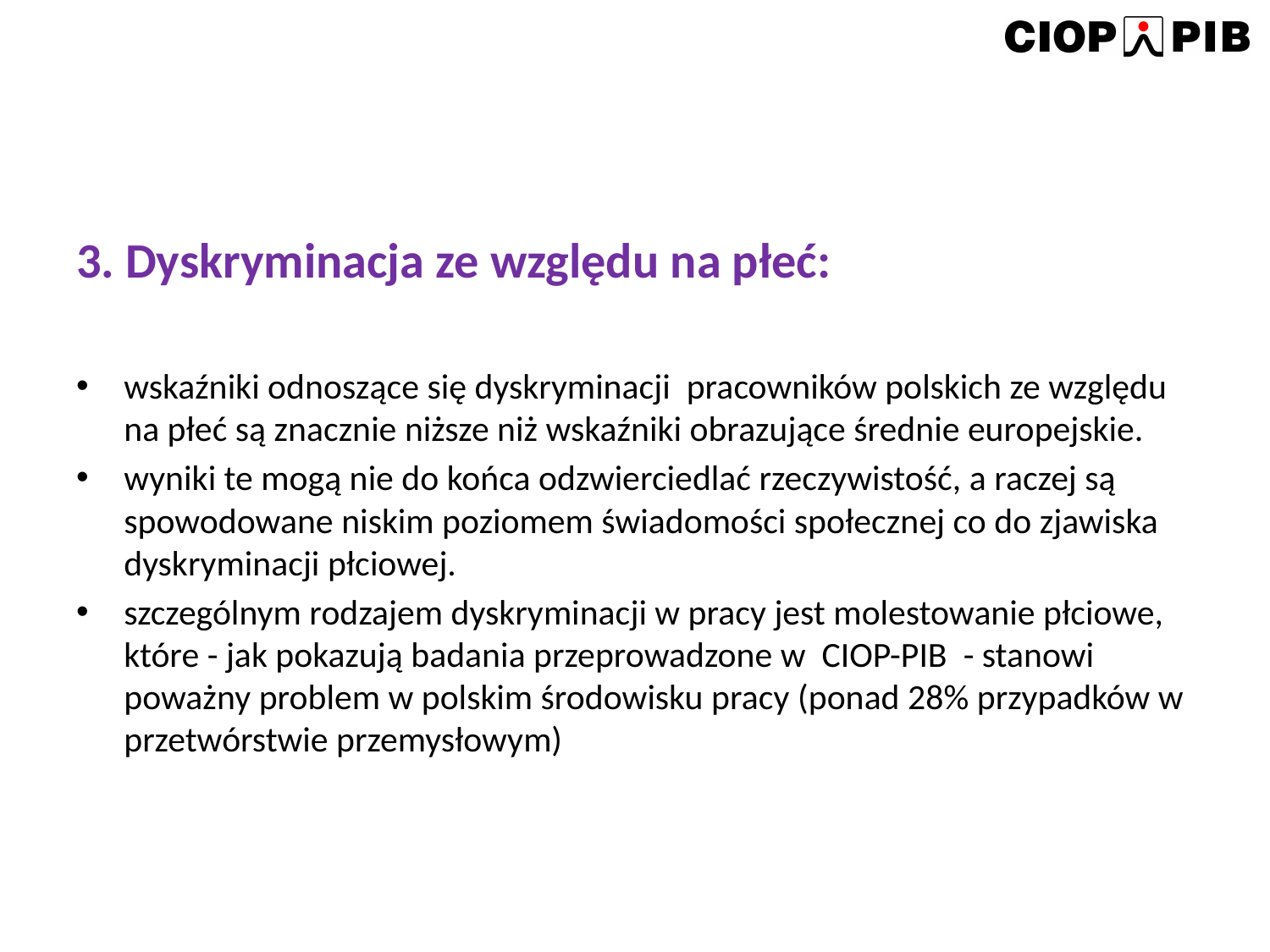

3. Dyskryminacja ze względu na płeć:

wskaźniki odnoszące się dyskryminacji  pracowników polskich ze względu na płeć są znacznie niższe niż wskaźniki obrazujące średnie europejskie.
wyniki te mogą nie do końca odzwierciedlać rzeczywistość, a raczej są spowodowane niskim poziomem świadomości społecznej co do zjawiska dyskryminacji płciowej.
szczególnym rodzajem dyskryminacji w pracy jest molestowanie płciowe, które - jak pokazują badania przeprowadzone w  CIOP-PIB  - stanowi poważny problem w polskim środowisku pracy (ponad 28% przypadków w przetwórstwie przemysłowym)